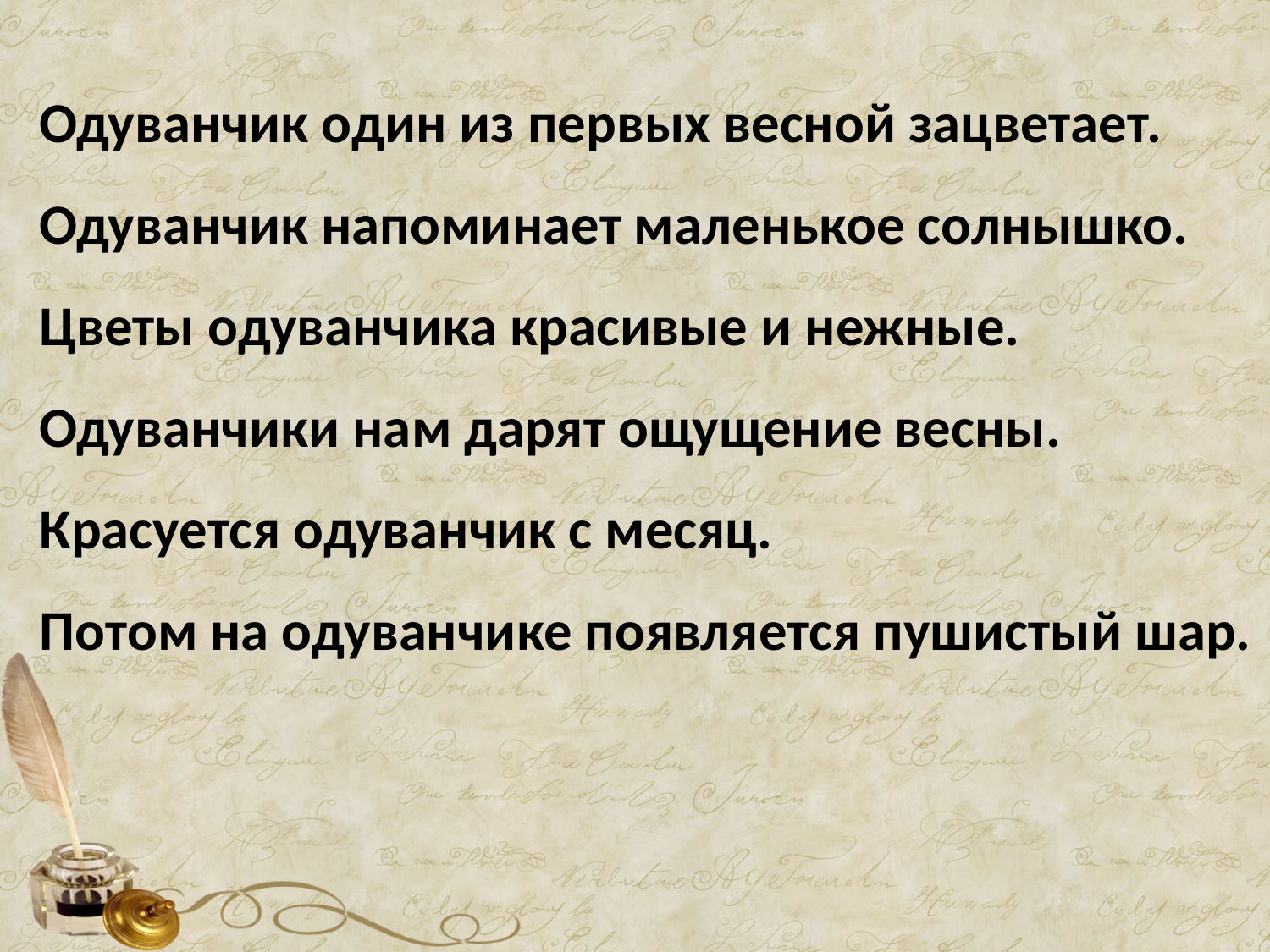

Одуванчик один из первых весной зацветает.
Одуванчик напоминает маленькое солнышко.
Цветы одуванчика красивые и нежные.
Одуванчики нам дарят ощущение весны.
Красуется одуванчик с месяц.
Потом на одуванчике появляется пушистый шар.